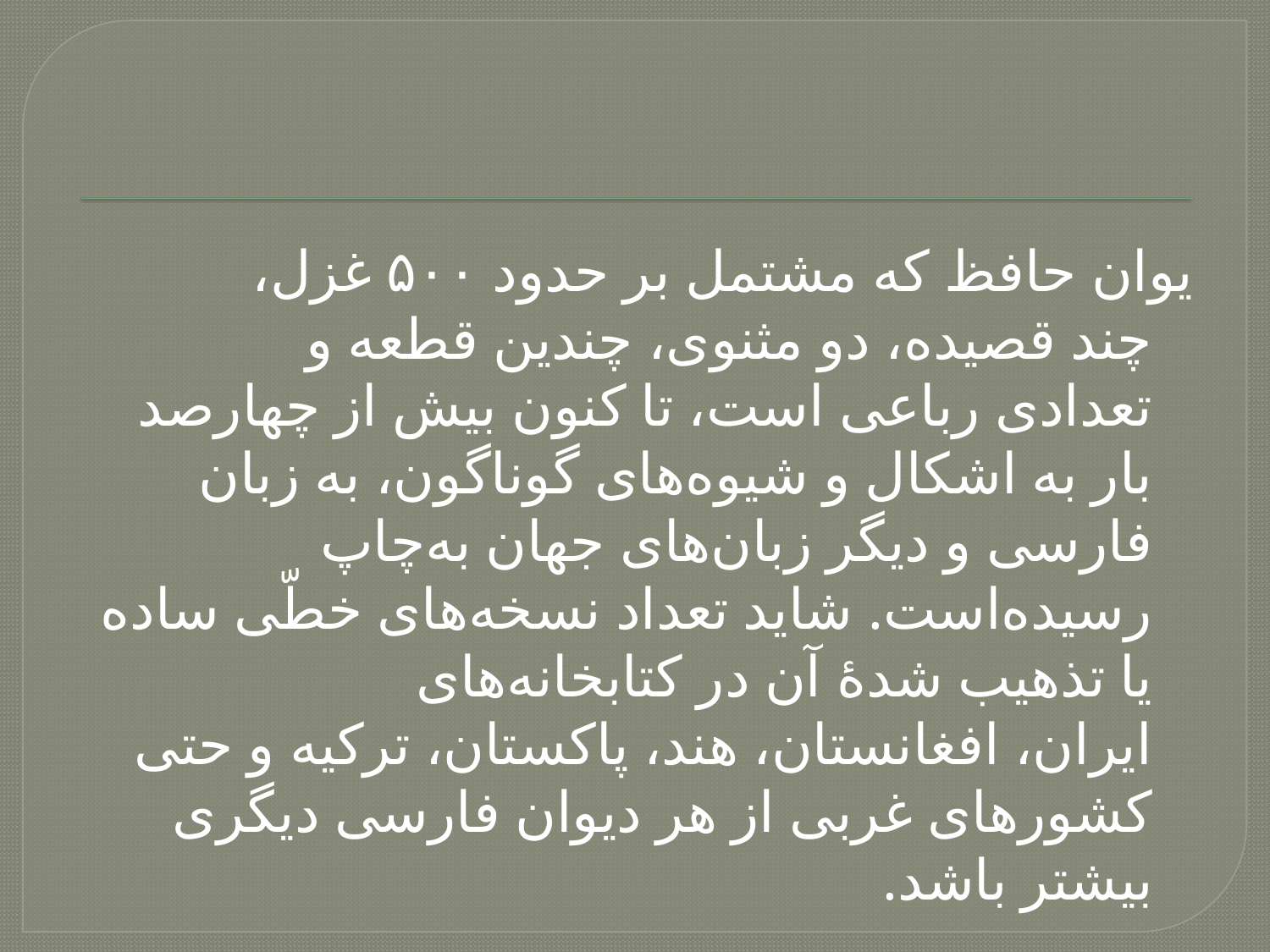

#
یوان حافظ که مشتمل بر حدود ۵۰۰ غزل، چند قصیده، دو مثنوی، چندین قطعه و تعدادی رباعی است، تا کنون بیش از چهارصد بار به اشکال و شیوه‌های گوناگون، به زبان فارسی و دیگر زبان‌های جهان به‌چاپ رسیده‌است. شاید تعداد نسخه‌های خطّی ساده یا تذهیب شدهٔ آن در کتابخانه‌های ایران، افغانستان، هند، پاکستان، ترکیه و حتی کشورهای غربی از هر دیوان فارسی دیگری بیشتر باشد.